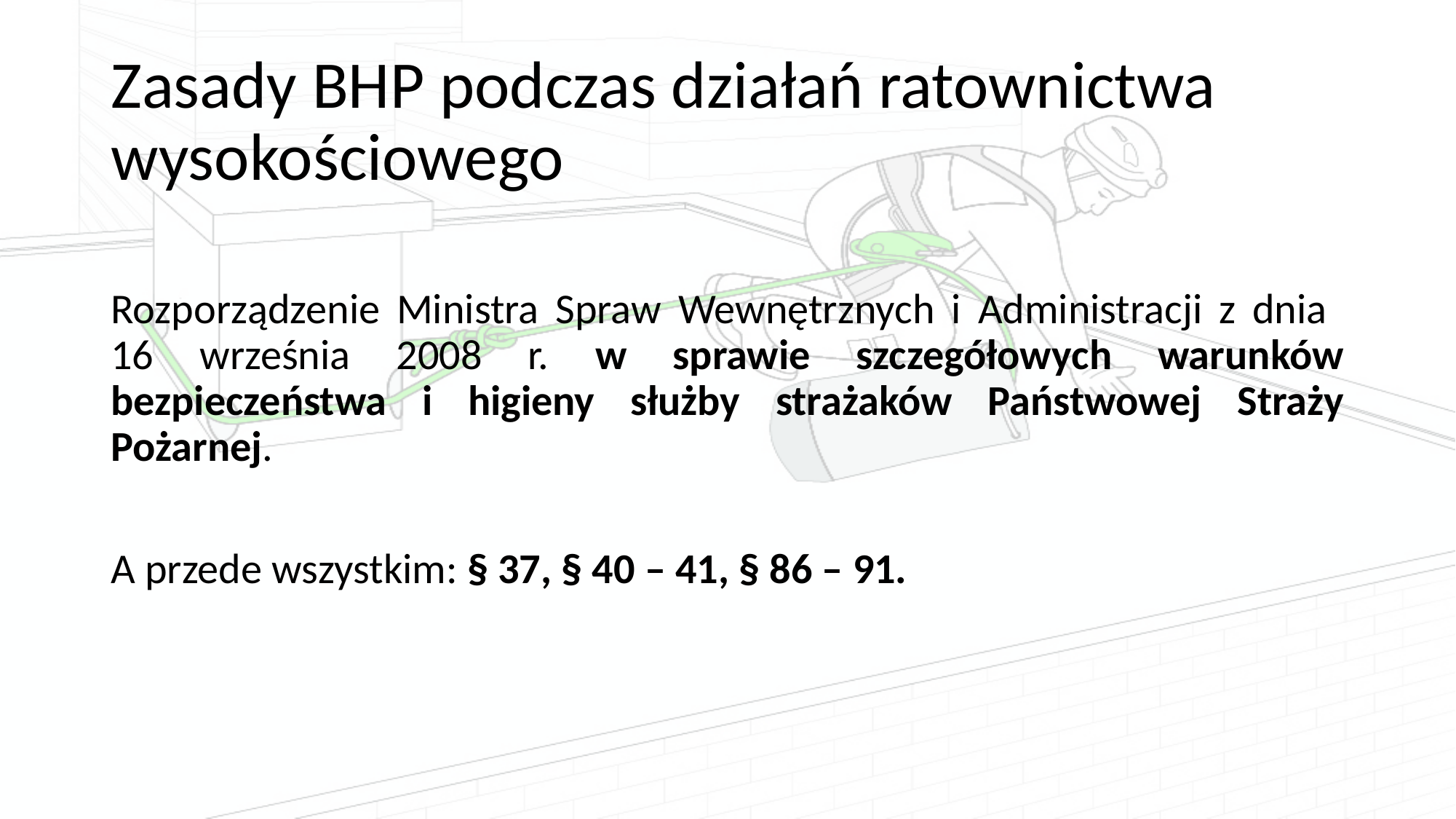

# Zasady BHP podczas działań ratownictwa wysokościowego
Rozporządzenie Ministra Spraw Wewnętrznych i Administracji z dnia
16 września 2008 r. w sprawie szczegółowych warunków bezpieczeństwa i higieny służby strażaków Państwowej Straży Pożarnej.

A przede wszystkim: § 37, § 40 – 41, § 86 – 91.